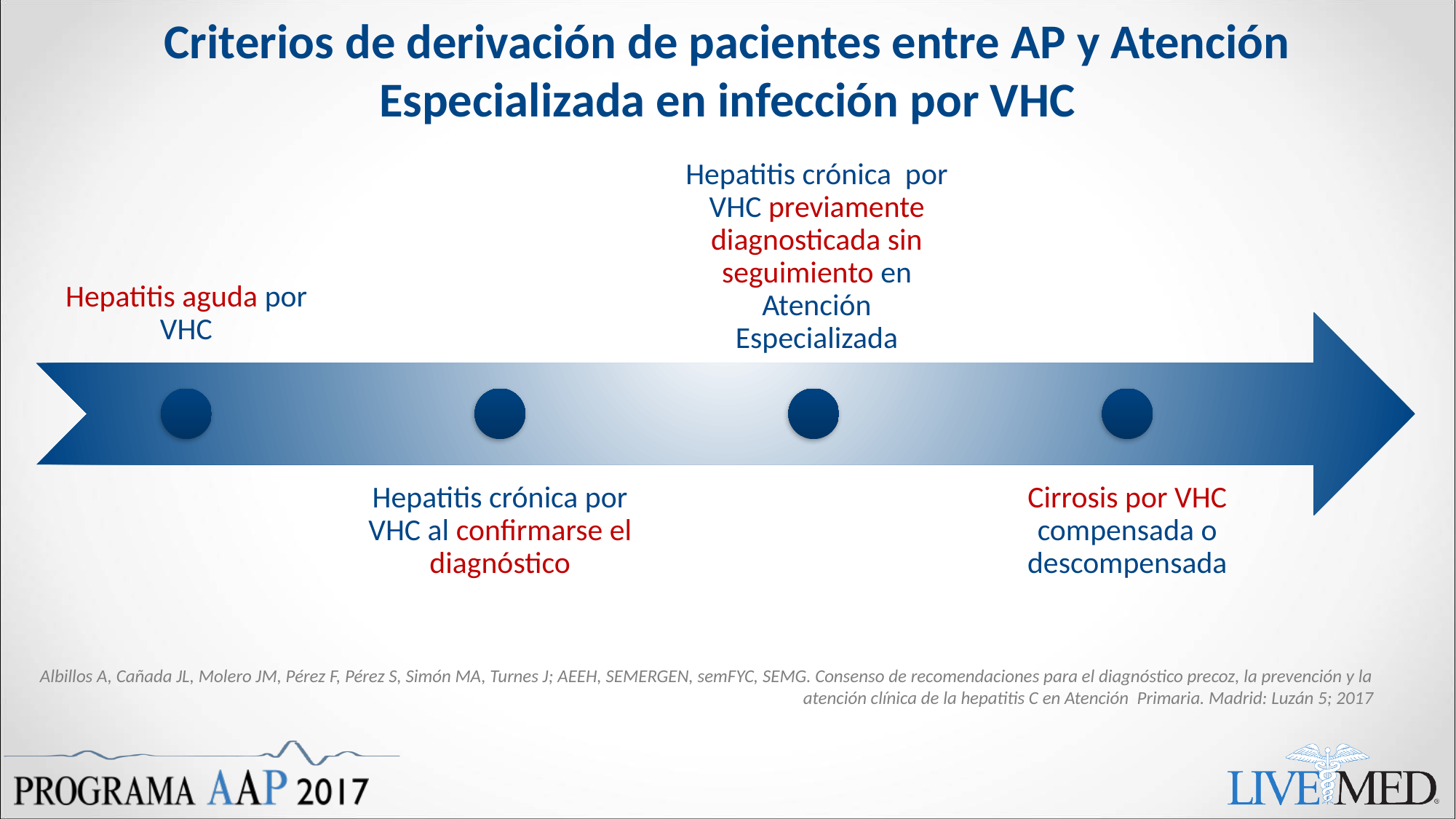

# Criterios de derivación de pacientes entre AP y Atención Especializada en infección por VHC
Hepatitis aguda por VHC
Hepatitis crónica por VHC al confirmarse el diagnóstico
Hepatitis crónica  por VHC previamente diagnosticada sin seguimiento en Atención Especializada
Cirrosis por VHC compensada o descompensada
Albillos A, Cañada JL, Molero JM, Pérez F, Pérez S, Simón MA, Turnes J; AEEH, SEMERGEN, semFYC, SEMG. Consenso de recomendaciones para el diagnóstico precoz, la prevención y la atención clínica de la hepatitis C en Atención  Primaria. Madrid: Luzán 5; 2017